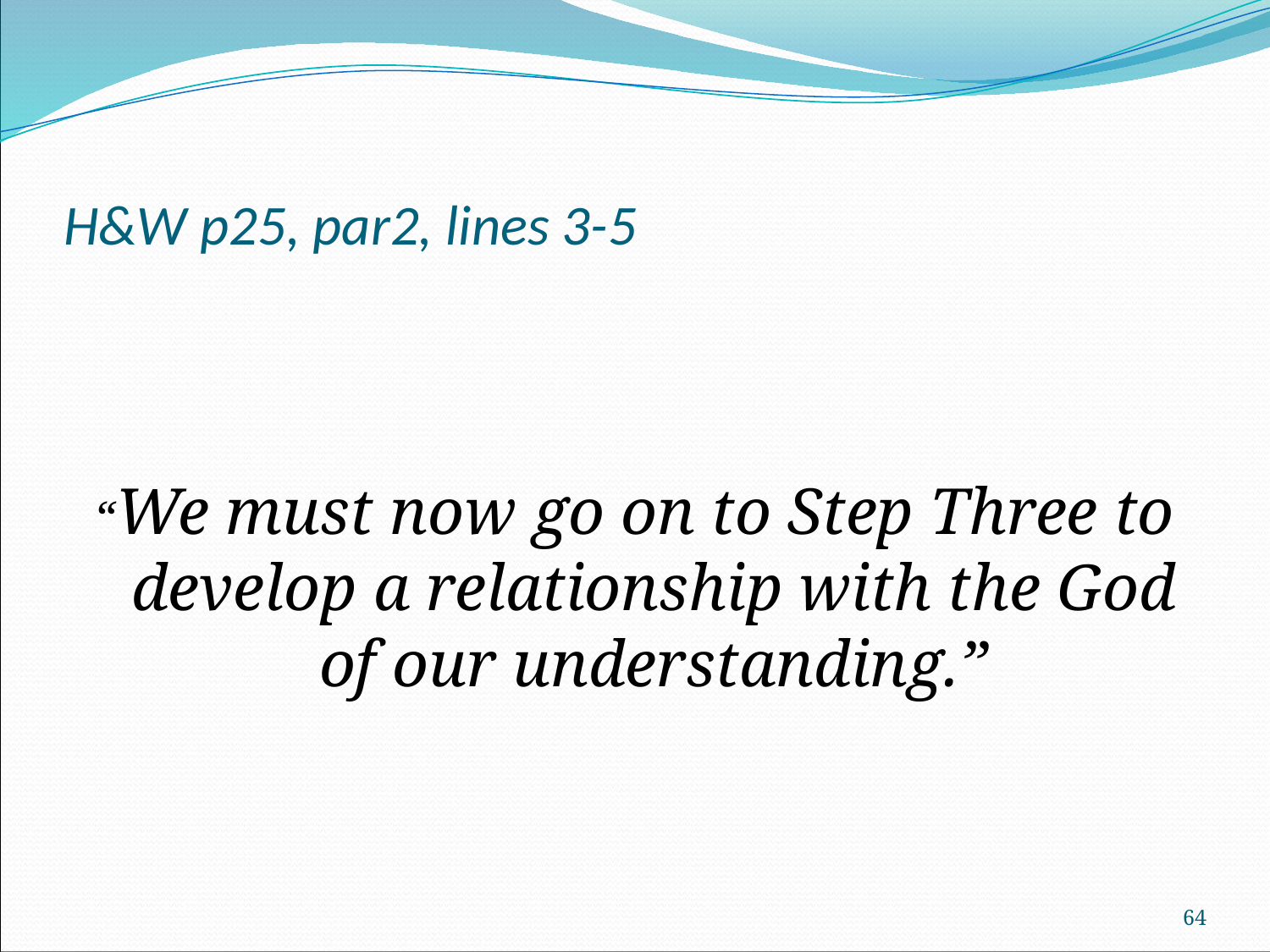

# H&W p25, par2, lines 3-5

“We must now go on to Step Three to develop a relationship with the God of our understanding.”
64